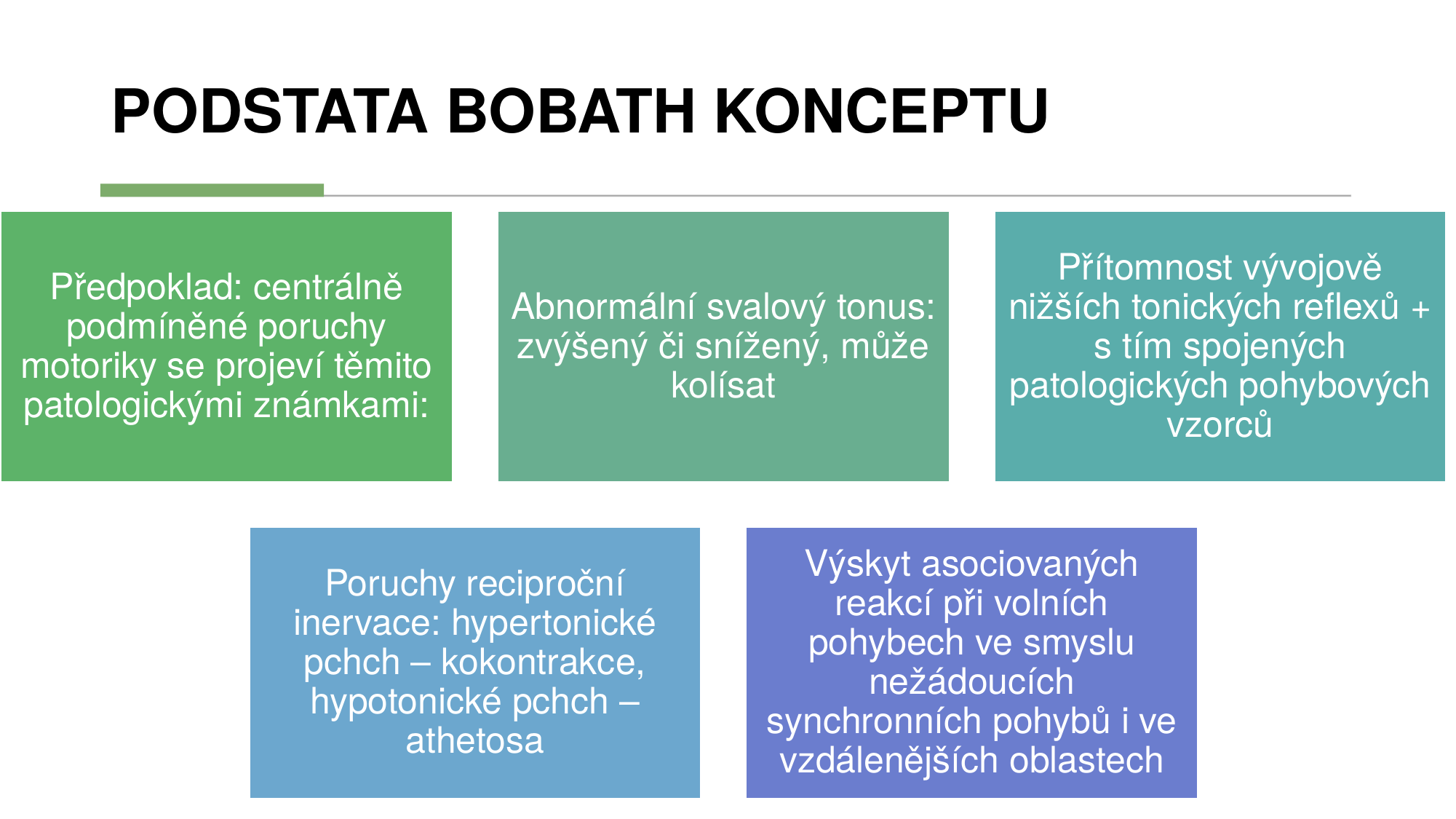

# PODSTATA BOBATH KONCEPTU

Předpoklad: centrálně podmíněné poruchy motoriky se projeví těmito patologickými známkami:
Abnormální svalový tonus: zvýšený či snížený, může kolísat
Přítomnost vývojově nižších tonických reflexů + s tím spojených patologických pohybových vzorců
Poruchy reciproční inervace: hypertonické pchch – kokontrakce, hypotonické pchch – athetosa
Výskyt asociovaných reakcí při volních pohybech ve smyslu nežádoucích synchronních pohybů i ve vzdálenějších oblastech